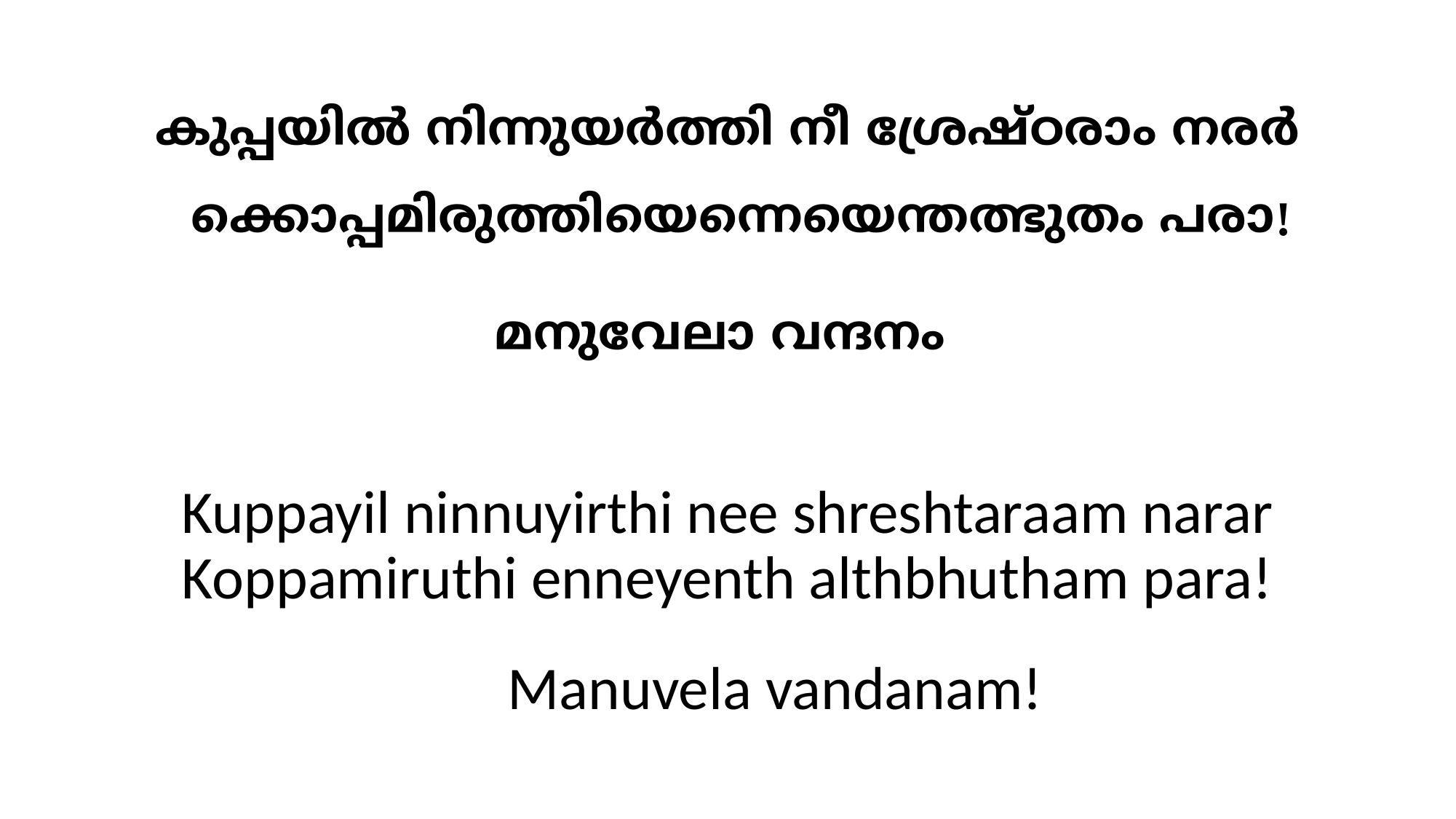

കുപ്പയില്‍ നിന്നുയര്‍ത്തി നീ ശ്രേഷ്ഠരാം നരര്‍
	ക്കൊപ്പമിരുത്തിയെന്നെയെന്തത്ഭുതം പരാ!

മനുവേലാ വന്ദനം
# Kuppayil ninnuyirthi nee shreshtaraam narar Koppamiruthi enneyenth althbhutham para! Manuvela vandanam!